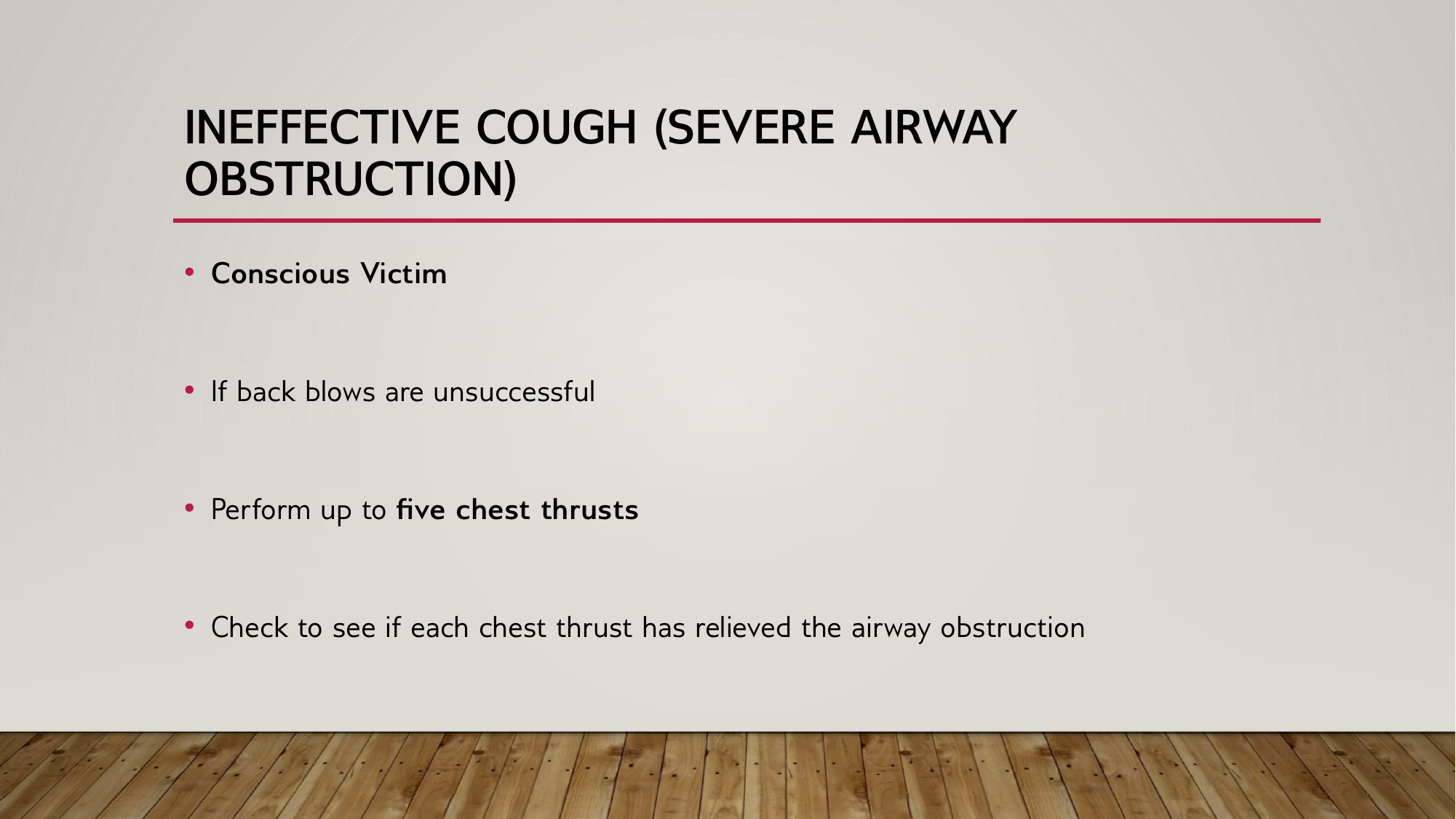

# Ineffective Cough (Severe Airway Obstruction)
Conscious Victim

If back blows are unsuccessful

Perform up to five chest thrusts

Check to see if each chest thrust has relieved the airway obstruction